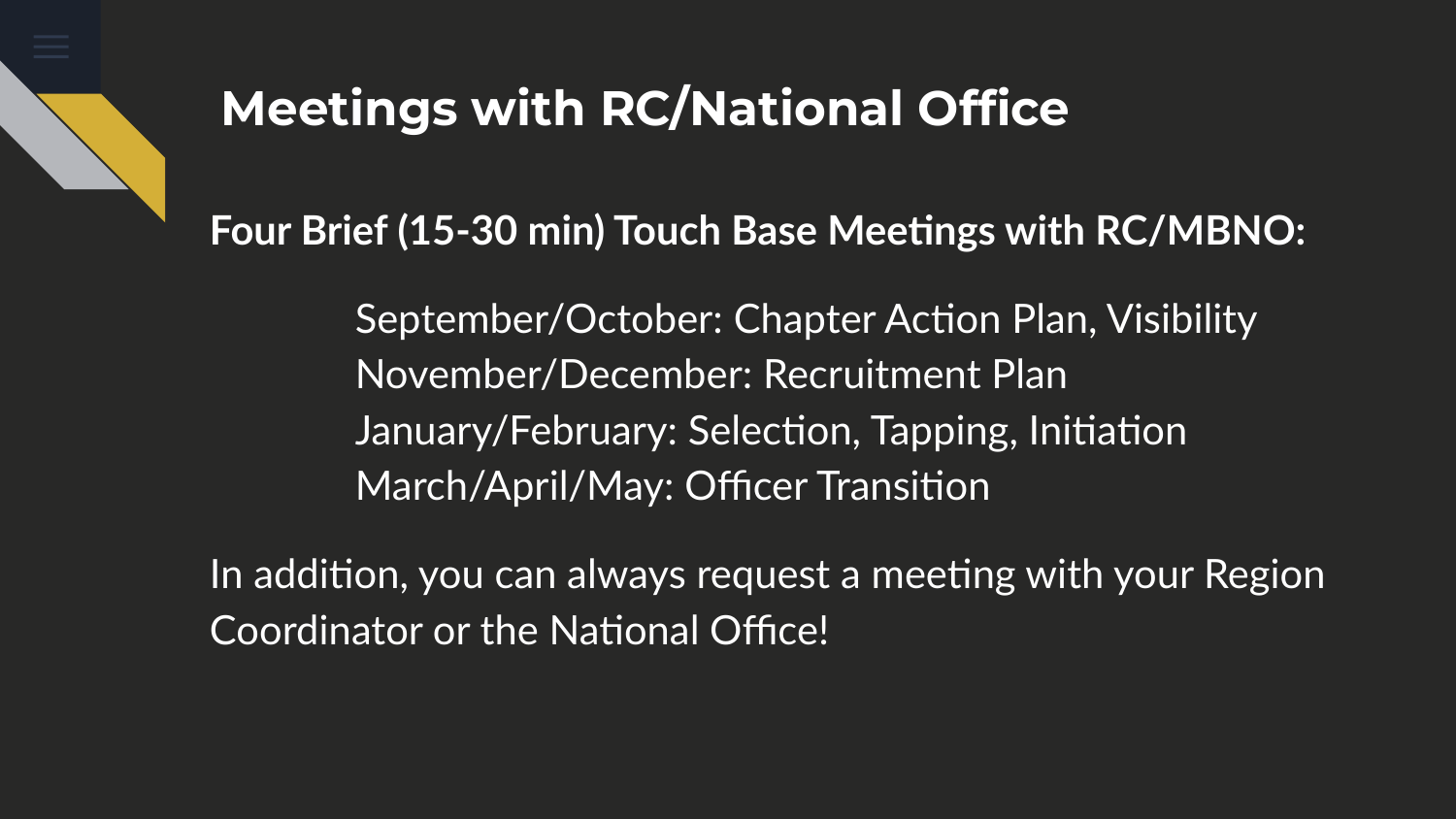

# Meetings with RC/National Office
Four Brief (15-30 min) Touch Base Meetings with RC/MBNO:
	September/October: Chapter Action Plan, Visibility
	November/December: Recruitment Plan
	January/February: Selection, Tapping, Initiation
	March/April/May: Officer Transition
In addition, you can always request a meeting with your Region Coordinator or the National Office!